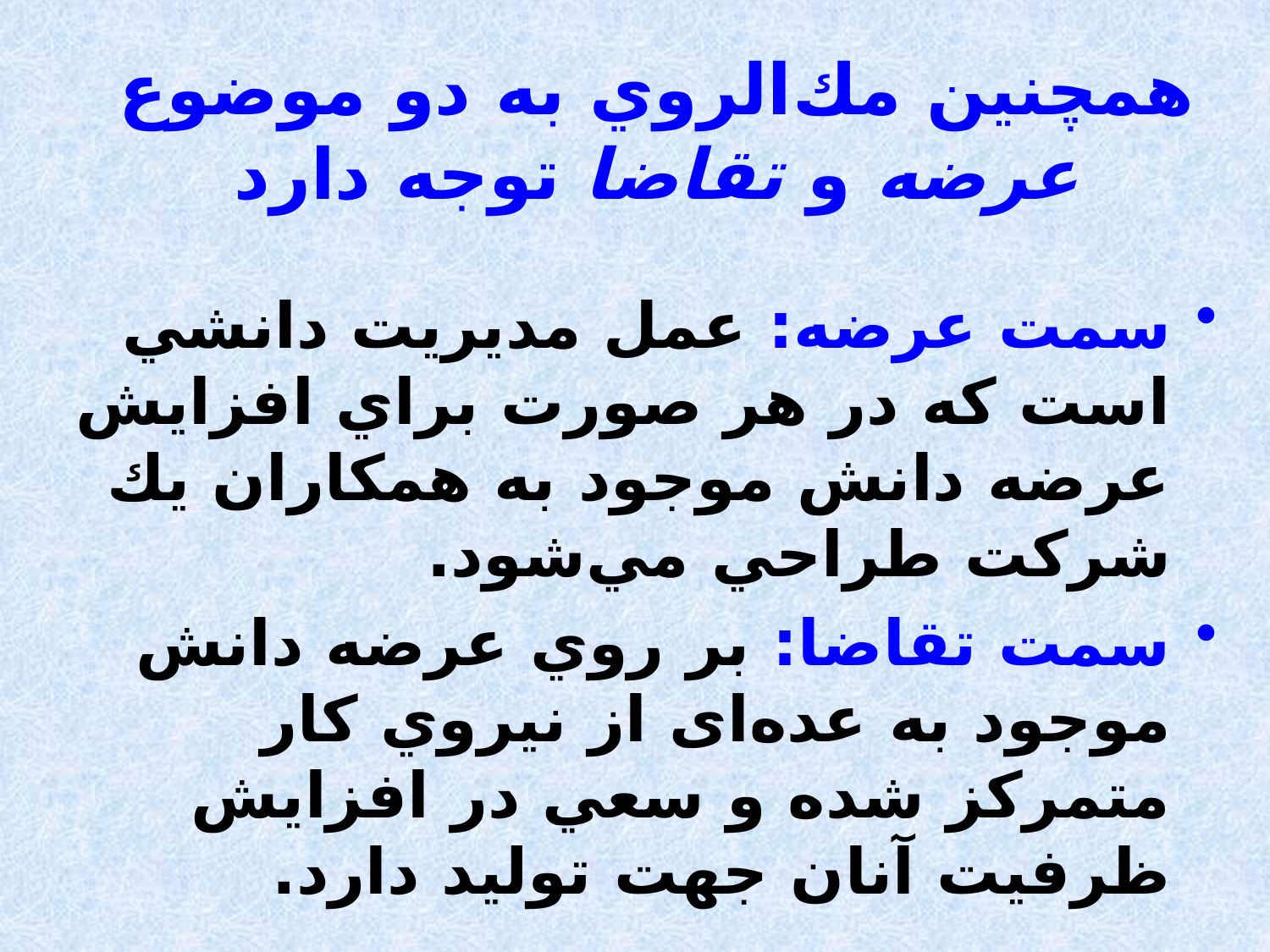

همچنین مك‌الروي به دو موضوع  عرضه و تقاضا توجه دارد
سمت عرضه: عمل مديريت دانشي است كه در هر صورت براي افزايش عرضه دانش موجود به همكاران يك شركت طراحي مي‌شود.
سمت تقاضا: بر روي عرضه دانش موجود به عده‌ای از نيروي كار متمركز شده و سعي در افزايش ظرفيت آنان جهت توليد دارد.